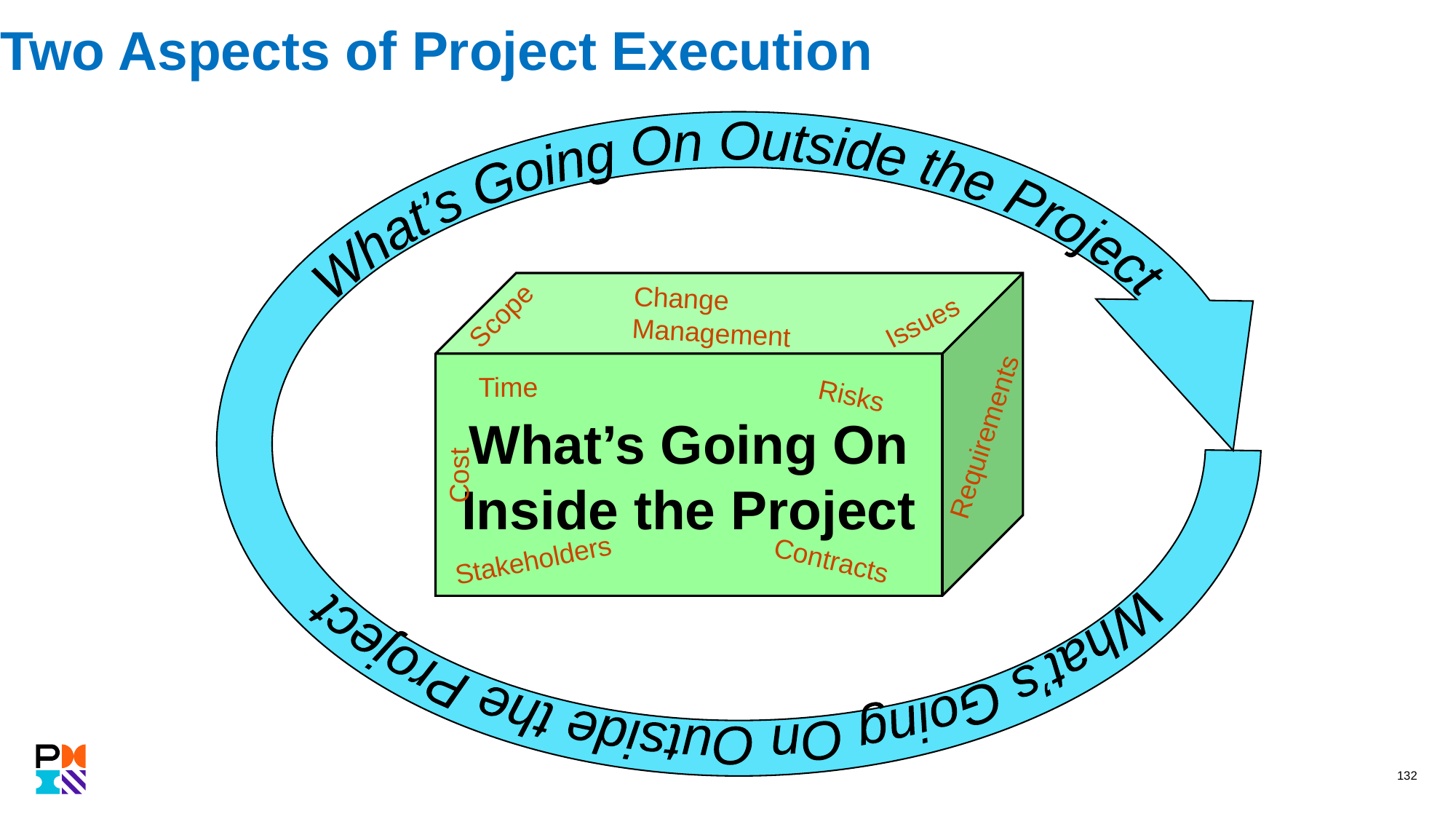

# Two Aspects of Project Execution

What’s Going On Outside the Project
What’s Going On Outside the Project
What’s Going On Inside the Project
Change Management
Scope
Issues
Time
Risks
Requirements
Cost
Stakeholders
Contracts
132